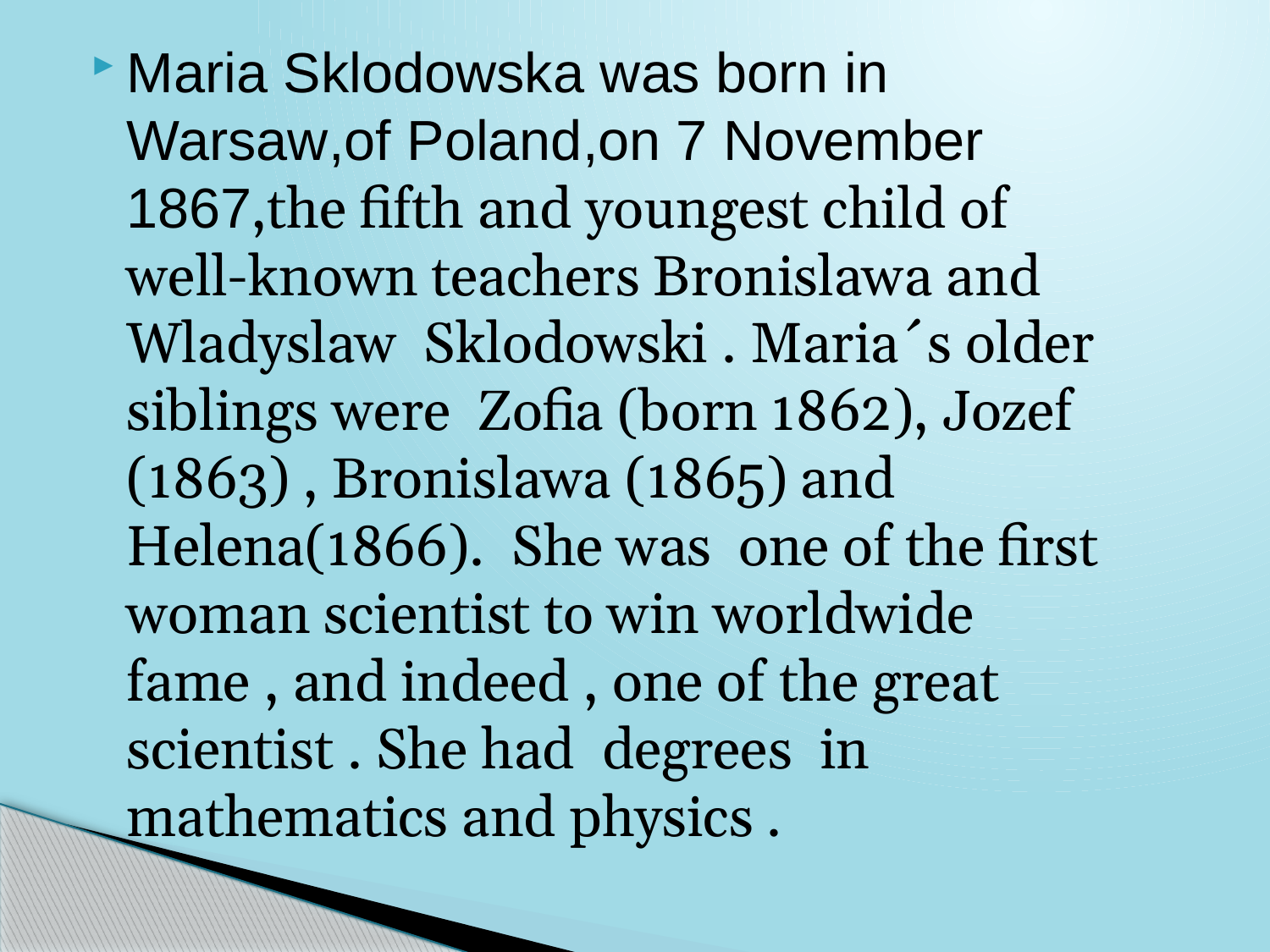

Maria Sklodowska was born in Warsaw,of Poland,on 7 November 1867,the fifth and youngest child of well-known teachers Bronislawa and Wladyslaw  Sklodowski . Maria´s older siblings were  Zofia (born 1862), Jozef (1863) , Bronislawa (1865) and Helena(1866).  She was  one of the first woman scientist to win worldwide fame , and indeed , one of the great scientist . She had  degrees  in mathematics and physics .
#